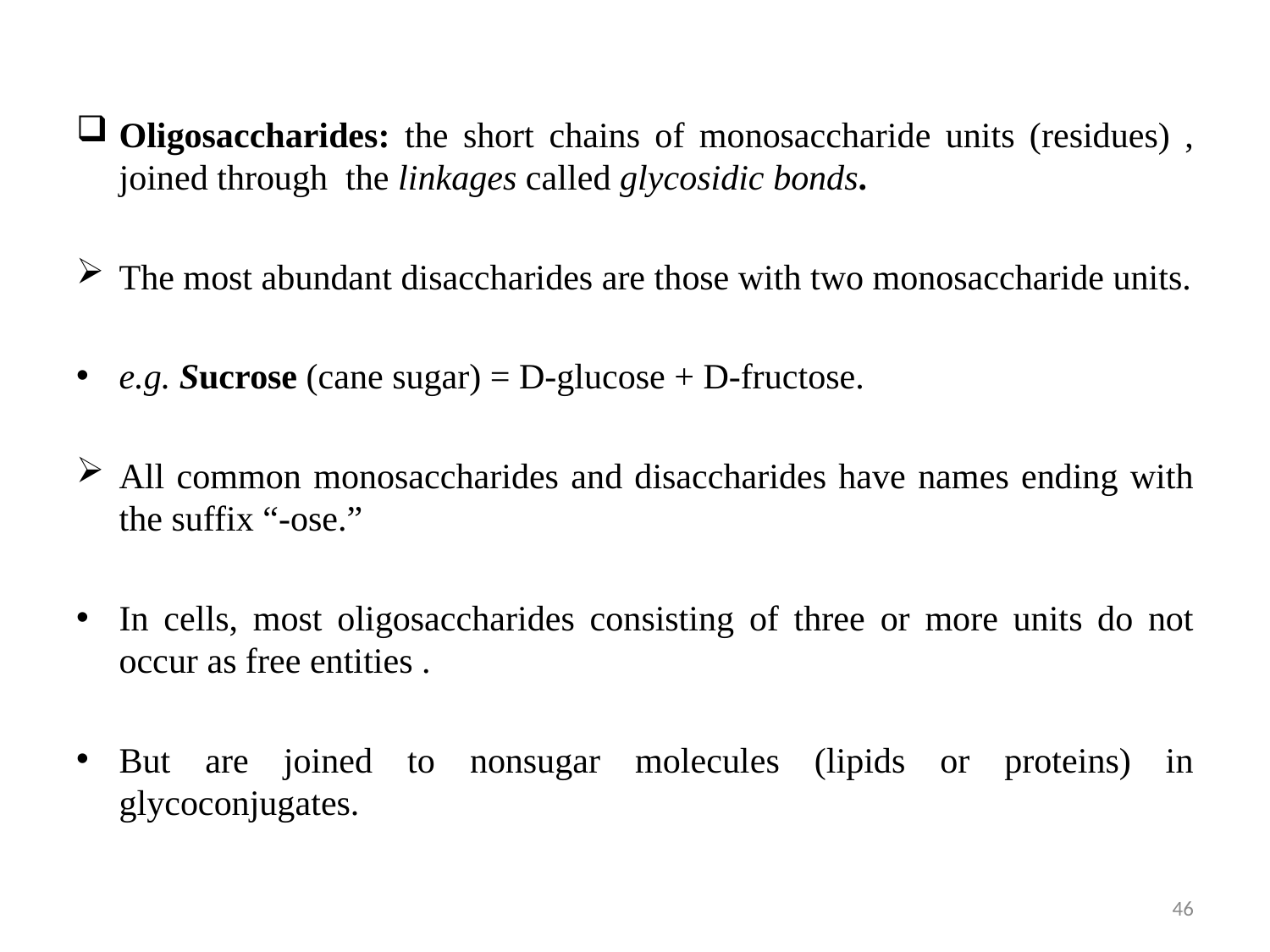

Oligosaccharides: the short chains of monosaccharide units (residues) , joined through  the linkages called glycosidic bonds.

The most abundant disaccharides are those with two monosaccharide units.

e.g. Sucrose (cane sugar) = D-glucose + D-fructose.

All common monosaccharides and disaccharides have names ending with the suffix “-ose.”

In cells, most oligosaccharides consisting of three or more units do not occur as free entities .

But are joined to nonsugar molecules (lipids or proteins) in glycoconjugates.
46